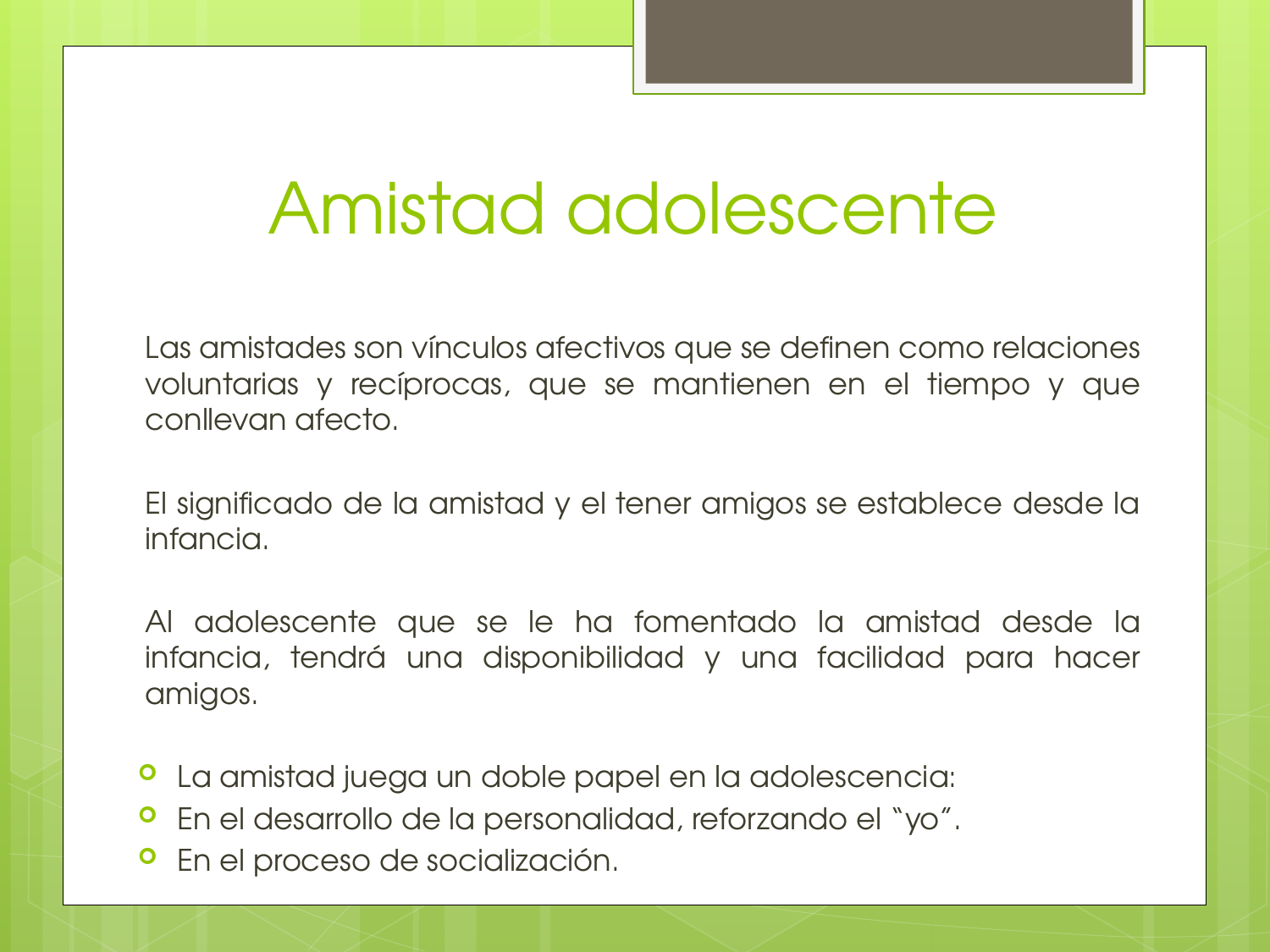

# Amistad adolescente
Las amistades son vínculos afectivos que se definen como relaciones voluntarias y recíprocas, que se mantienen en el tiempo y que conllevan afecto.

El significado de la amistad y el tener amigos se establece desde la infancia.

Al adolescente que se le ha fomentado la amistad desde la infancia, tendrá una disponibilidad y una facilidad para hacer amigos.

La amistad juega un doble papel en la adolescencia:
En el desarrollo de la personalidad, reforzando el “yo”.
En el proceso de socialización.